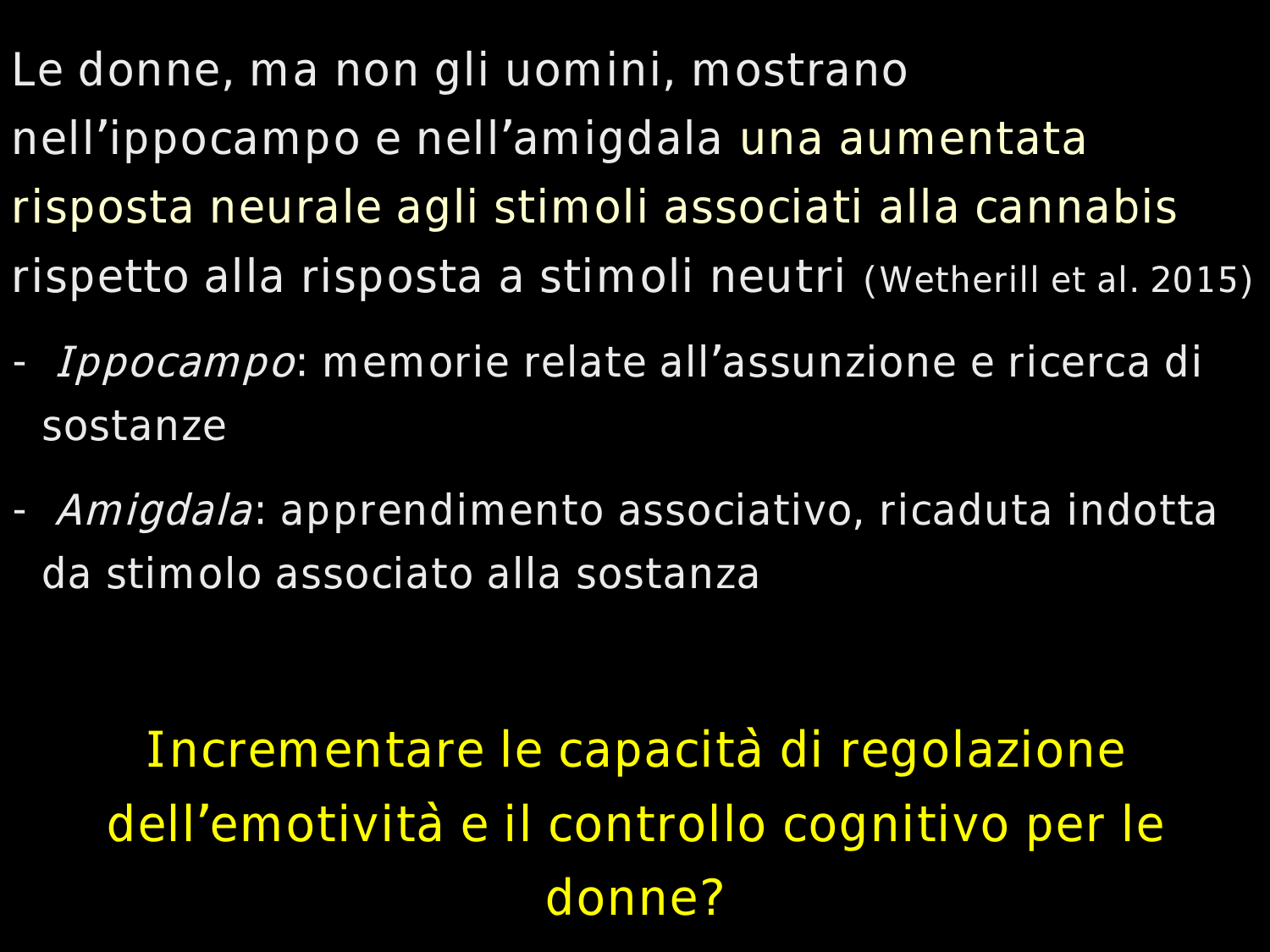

Le donne, ma non gli uomini, mostrano nell’ippocampo e nell’amigdala una aumentata risposta neurale agli stimoli associati alla cannabis rispetto alla risposta a stimoli neutri (Wetherill et al. 2015)
 Ippocampo: memorie relate all’assunzione e ricerca di sostanze
 Amigdala: apprendimento associativo, ricaduta indotta da stimolo associato alla sostanza

Incrementare le capacità di regolazione dell’emotività e il controllo cognitivo per le donne?